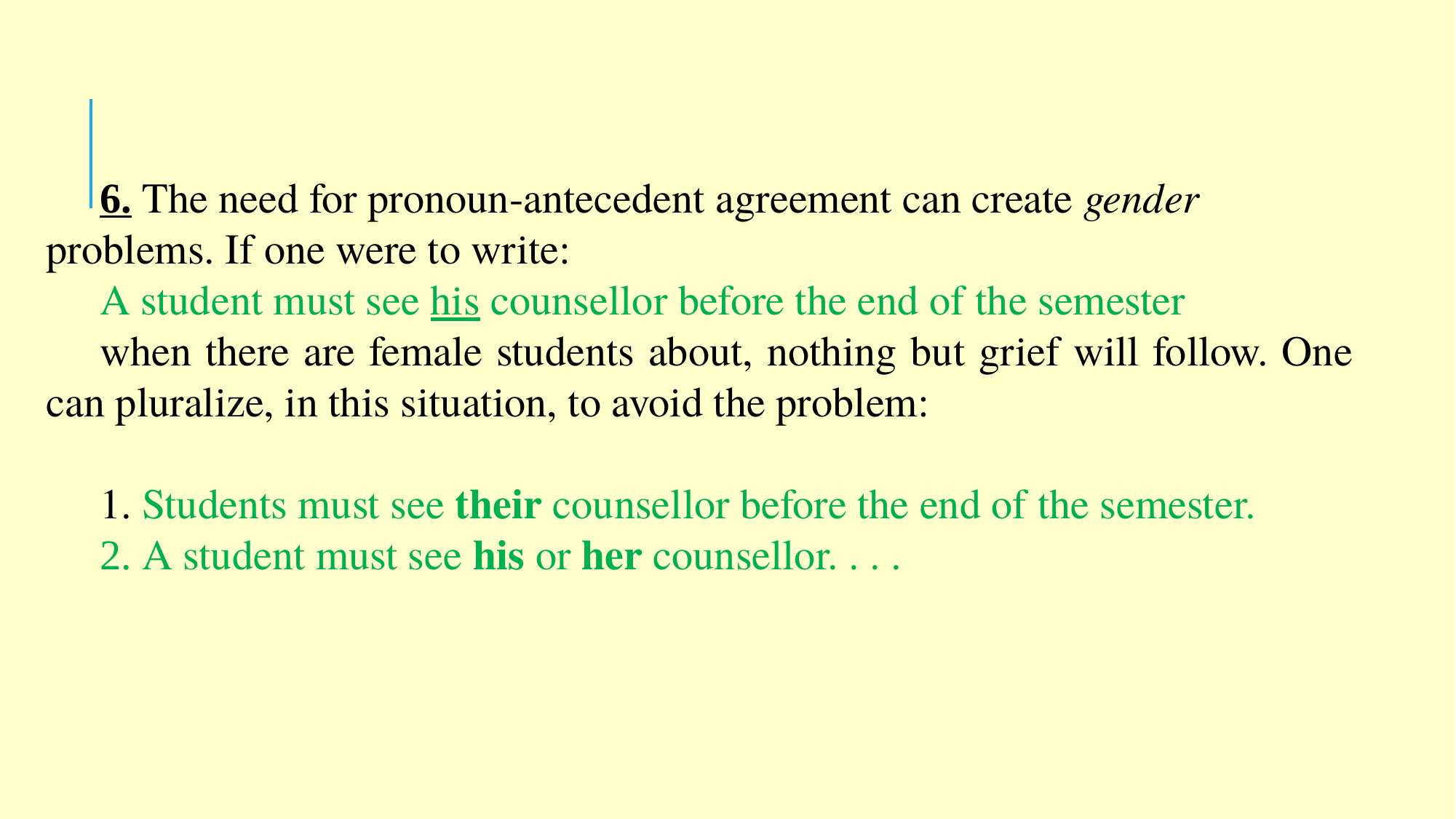

6. The need for pronoun-antecedent agreement can create gender problems. If one were to write:
A student must see his counsellor before the end of the semester
when there are female students about, nothing but grief will follow. One can pluralize, in this situation, to avoid the problem:

1. Students must see their counsellor before the end of the semester.
2. A student must see his or her counsellor. . . .